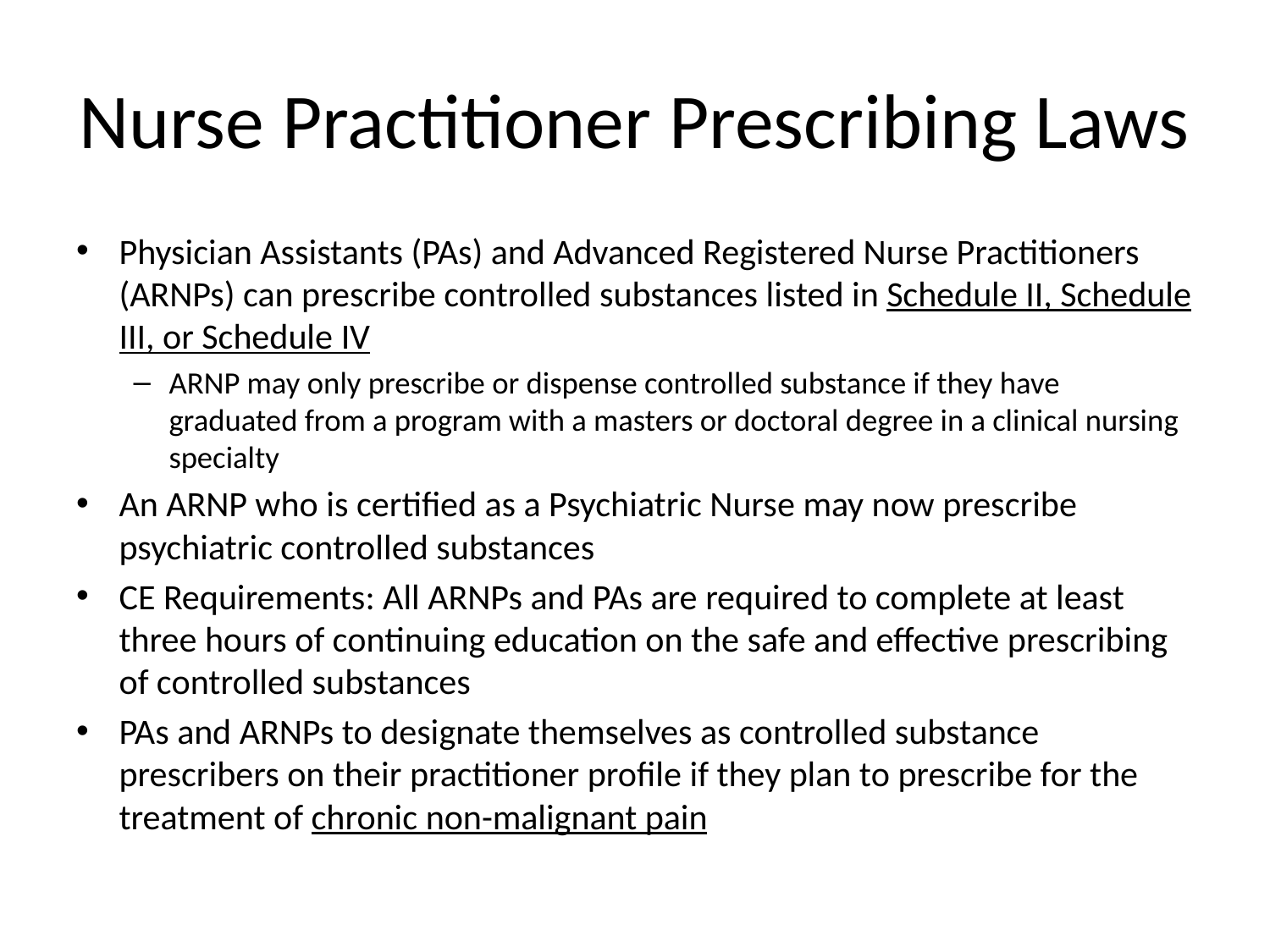

# Nurse Practitioner Prescribing Laws
Physician Assistants (PAs) and Advanced Registered Nurse Practitioners (ARNPs) can prescribe controlled substances listed in Schedule II, Schedule III, or Schedule IV
ARNP may only prescribe or dispense controlled substance if they have graduated from a program with a masters or doctoral degree in a clinical nursing specialty
An ARNP who is certified as a Psychiatric Nurse may now prescribe psychiatric controlled substances
CE Requirements: All ARNPs and PAs are required to complete at least three hours of continuing education on the safe and effective prescribing of controlled substances
PAs and ARNPs to designate themselves as controlled substance prescribers on their practitioner profile if they plan to prescribe for the treatment of chronic non-malignant pain